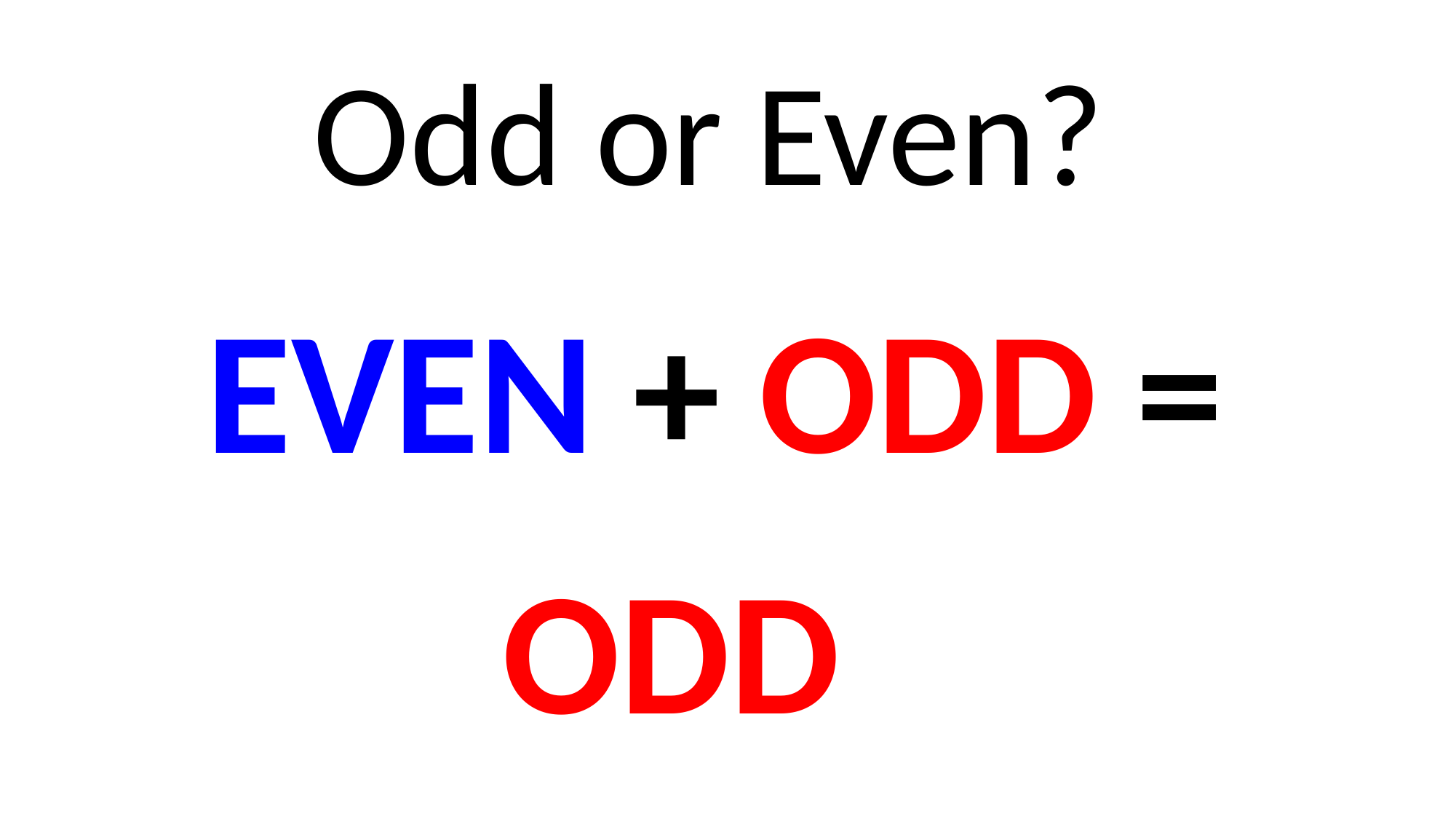

Odd or Even?
EVEN + ODD =
ODD